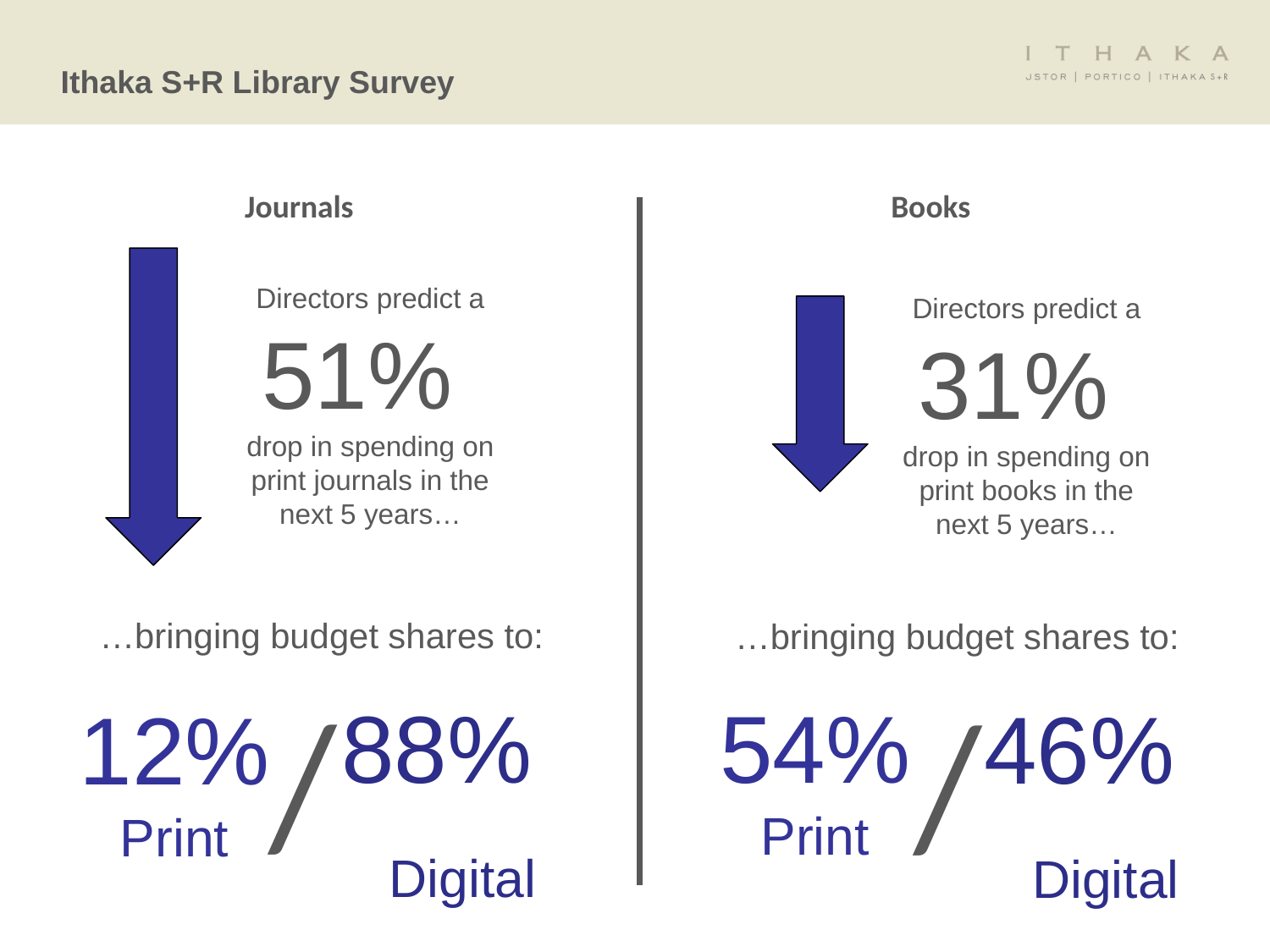

# Ithaka S+R Library Survey
Journals
Books

Directors predict a 51%
drop in spending on print journals in the next 5 years…
Directors predict a 31%
drop in spending on print books in the next 5 years…

…bringing budget shares to:
…bringing budget shares to:
/
/
88%   Digital
54%
Print
46%   Digital
12%
Print